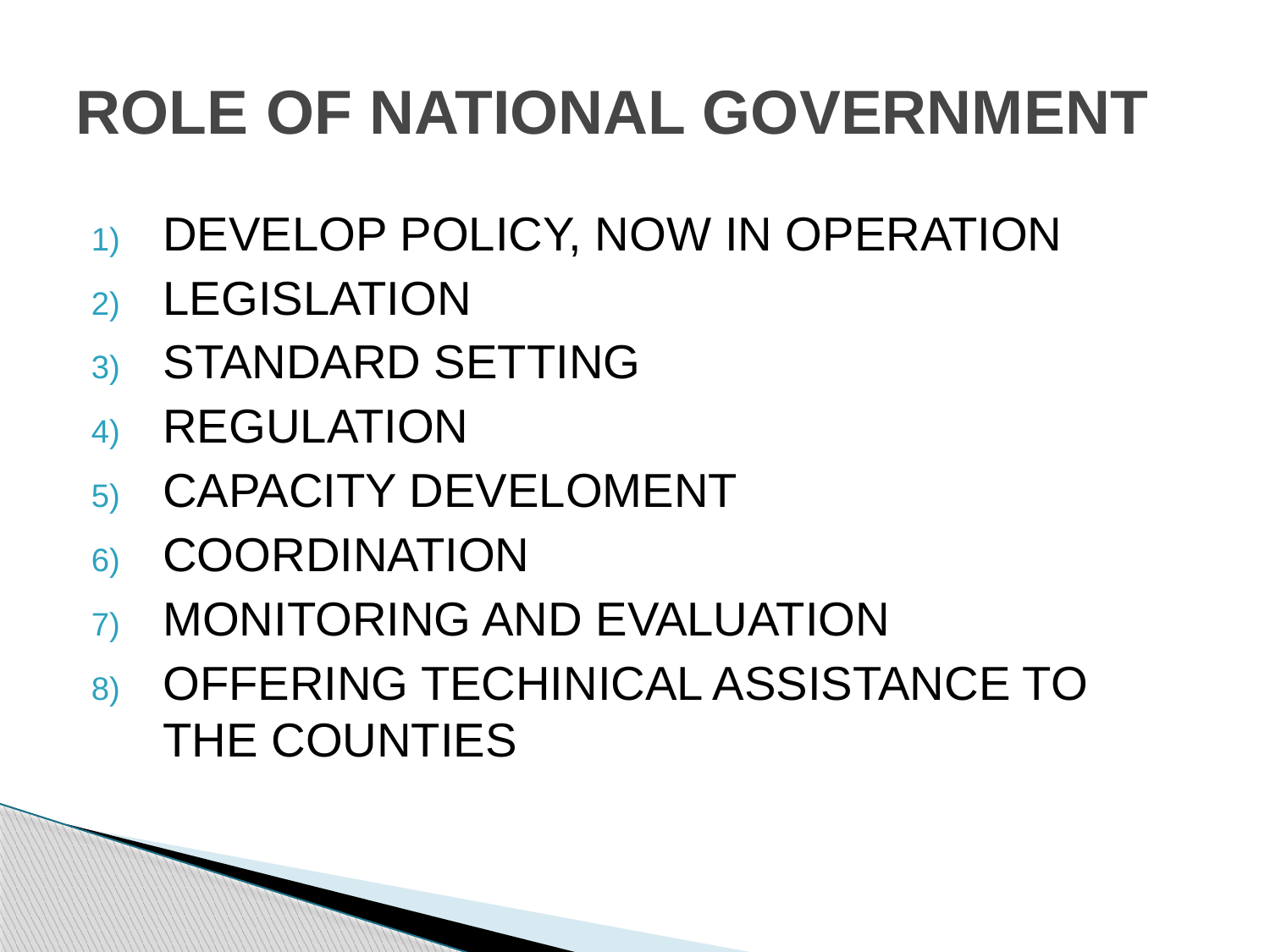

# ROLE OF NATIONAL GOVERNMENT
DEVELOP POLICY, NOW IN OPERATION
LEGISLATION
STANDARD SETTING
REGULATION
CAPACITY DEVELOMENT
COORDINATION
MONITORING AND EVALUATION
OFFERING TECHINICAL ASSISTANCE TO THE COUNTIES